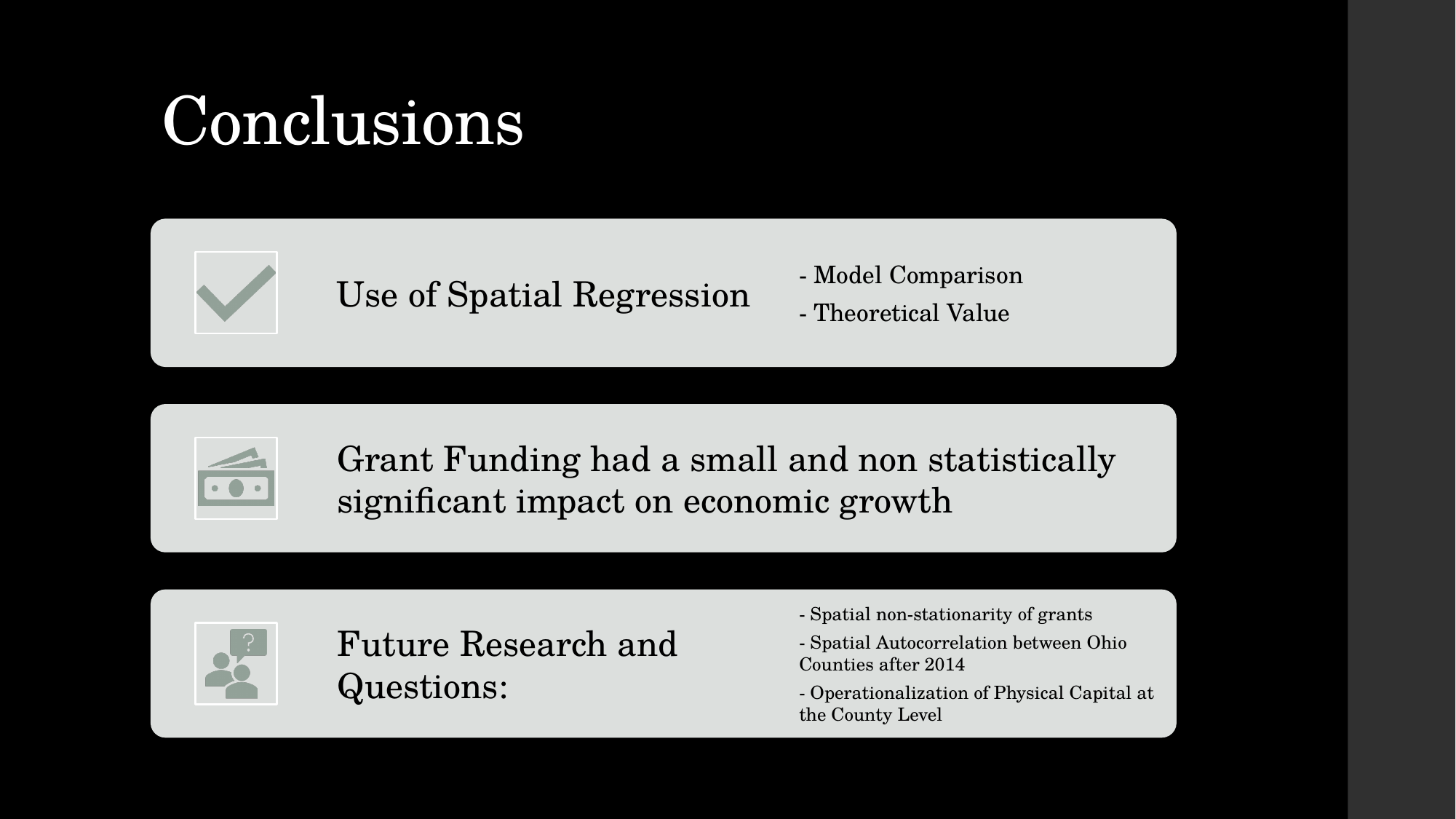

# Conclusions
Use of Spatial Regression
- Model Comparison
- Theoretical Value
Grant Funding had a small and non statistically significant impact on economic growth
Future Research and Questions:
- Spatial non-stationarity of grants
- Spatial Autocorrelation between Ohio Counties after 2014
- Operationalization of Physical Capital at the County Level